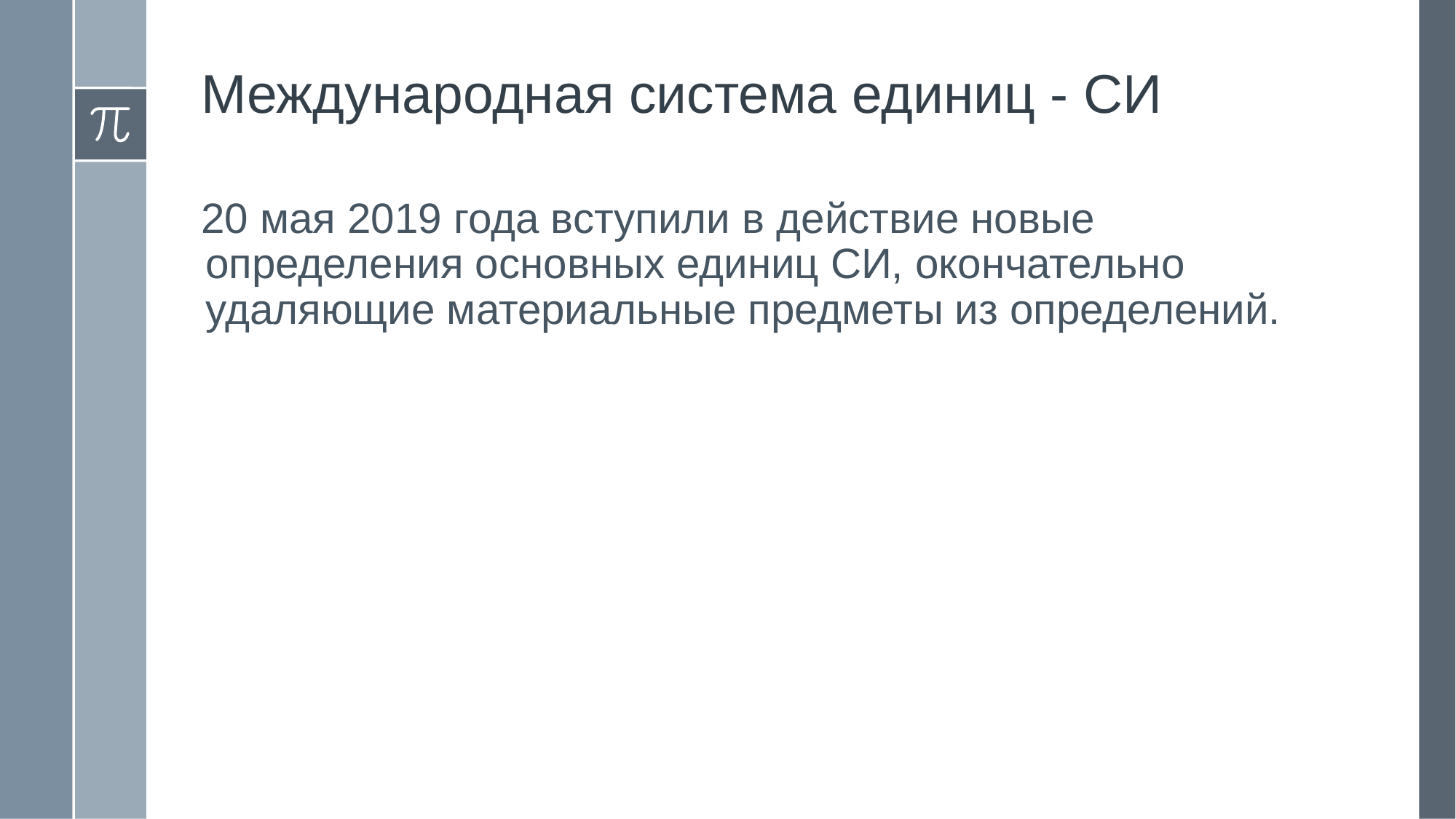

Международная система единиц - СИ
20 мая 2019 года вступили в действие новые определения основных единиц СИ, окончательно удаляющие материальные предметы из определений.